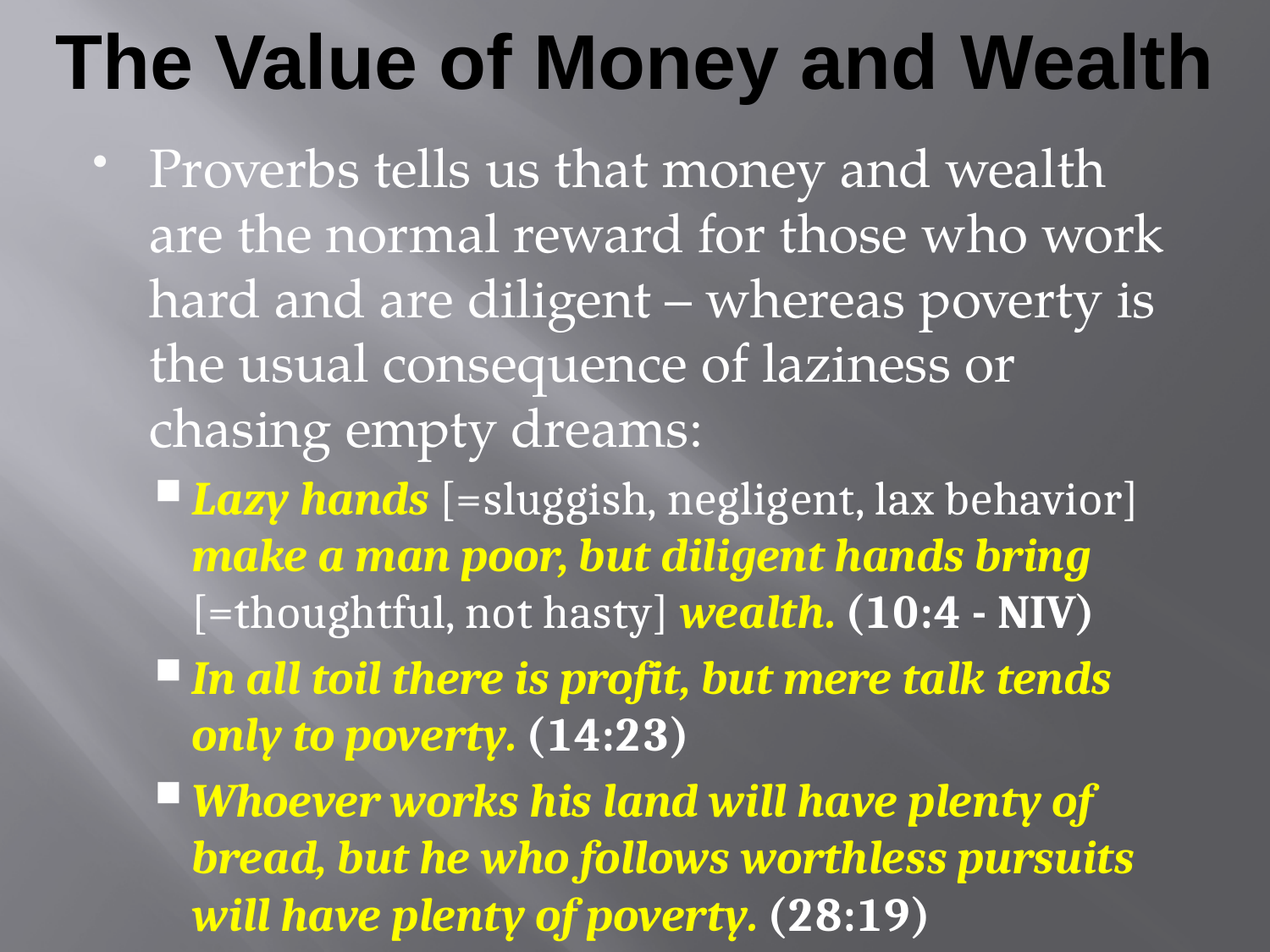

# The Value of Money and Wealth
Proverbs tells us that money and wealth are the normal reward for those who work hard and are diligent – whereas poverty is the usual consequence of laziness or chasing empty dreams:
Lazy hands [=sluggish, negligent, lax behavior] make a man poor, but diligent hands bring [=thoughtful, not hasty] wealth. (10:4 - NIV)
In all toil there is profit, but mere talk tends only to poverty. (14:23)
Whoever works his land will have plenty of bread, but he who follows worthless pursuits will have plenty of poverty. (28:19)